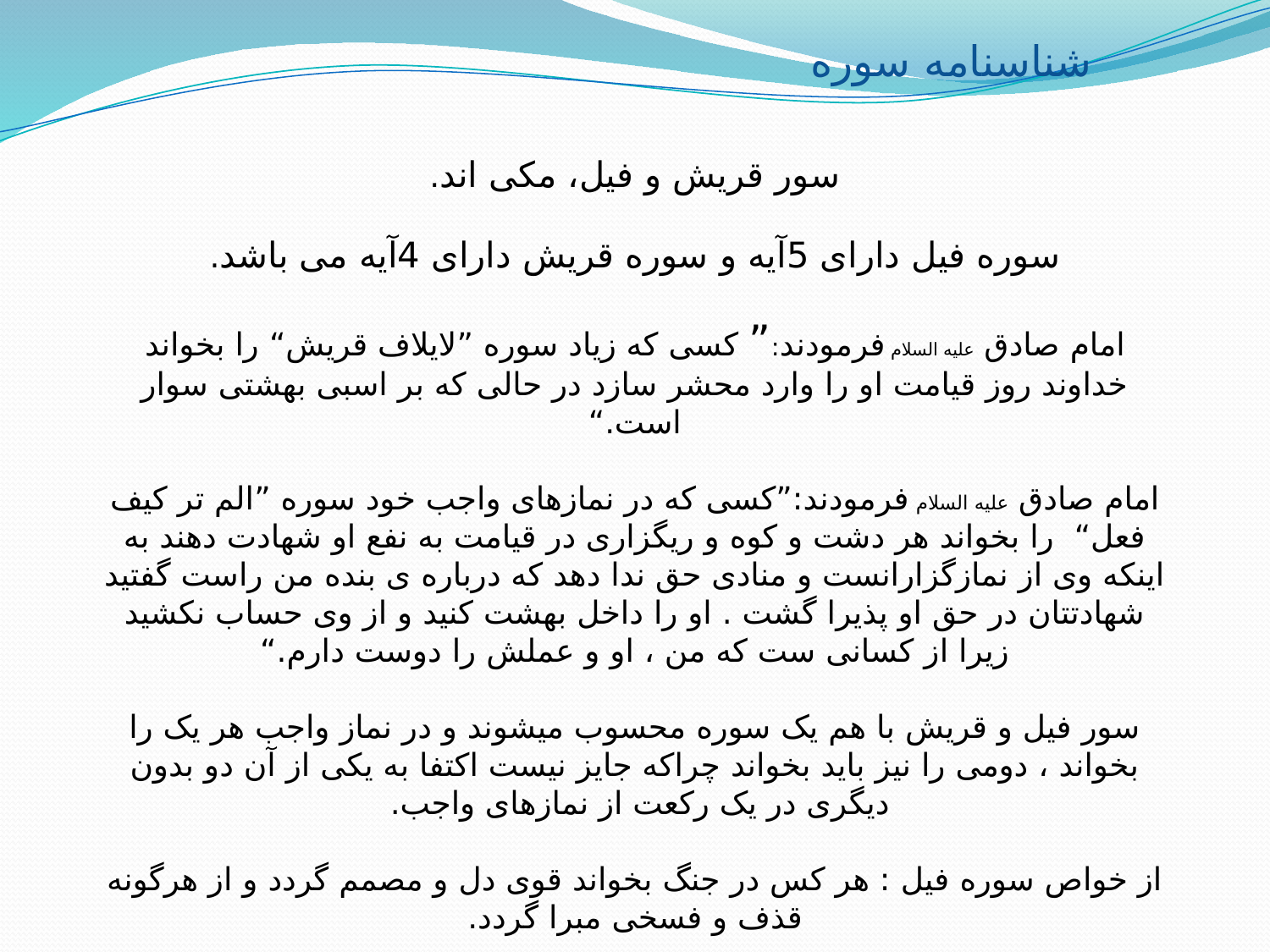

# شناسنامه سوره
سور قریش و فیل، مکی اند.

سوره فیل دارای 5آیه و سوره قریش دارای 4آیه می باشد.

امام صادق علیه السلام فرمودند:” کسی که زیاد سوره ”لایلاف قریش“ را بخواند خداوند روز قیامت او را وارد محشر سازد در حالی که بر اسبی بهشتی سوار است.“

امام صادق علیه السلام فرمودند:”کسی که در نمازهای واجب خود سوره ”الم تر کیف فعل“  را بخواند هر دشت و کوه و ریگزاری در قیامت به نفع او شهادت دهند به اینکه وی از نمازگزارانست و منادی حق ندا دهد که درباره ی بنده من راست گفتید شهادتتان در حق او پذیرا گشت . او را داخل بهشت کنید و از وی حساب نکشید زیرا از کسانی ست که من ، او و عملش را دوست دارم.“

سور فیل و قریش با هم یک سوره محسوب میشوند و در نماز واجب هر یک را بخواند ، دومی را نیز باید بخواند چراکه جایز نیست اکتفا به یکی از آن دو بدون دیگری در یک رکعت از نمازهای واجب.

از خواص سوره فیل : هر کس در جنگ بخواند قوی دل و مصمم گردد و از هرگونه قذف و فسخی مبرا گردد.